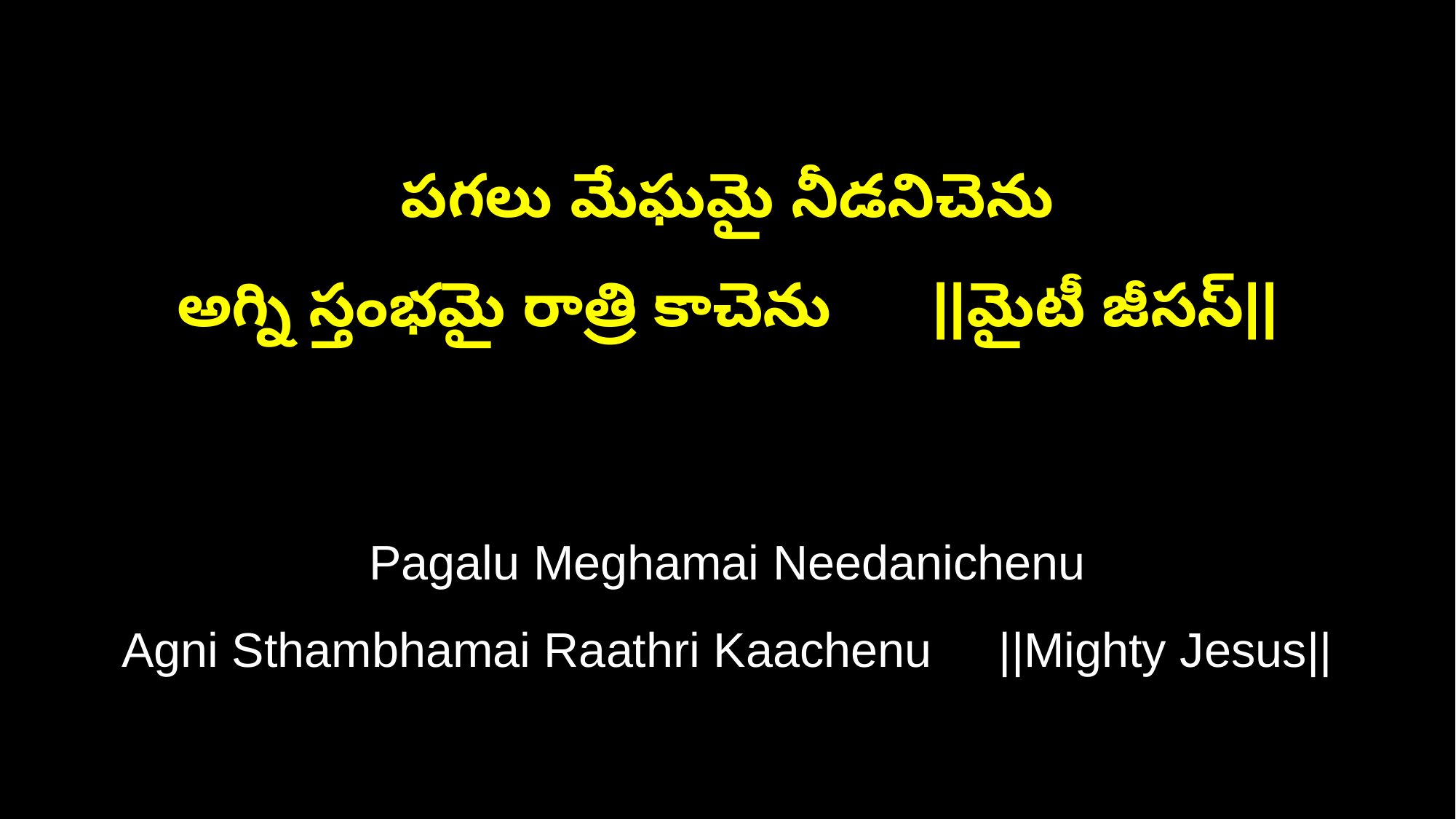

పగలు మేఘమై నీడనిచెను
అగ్ని స్తంభమై రాత్రి కాచెను      ||మైటీ జీసస్||
Pagalu Meghamai Needanichenu
Agni Sthambhamai Raathri Kaachenu     ||Mighty Jesus||